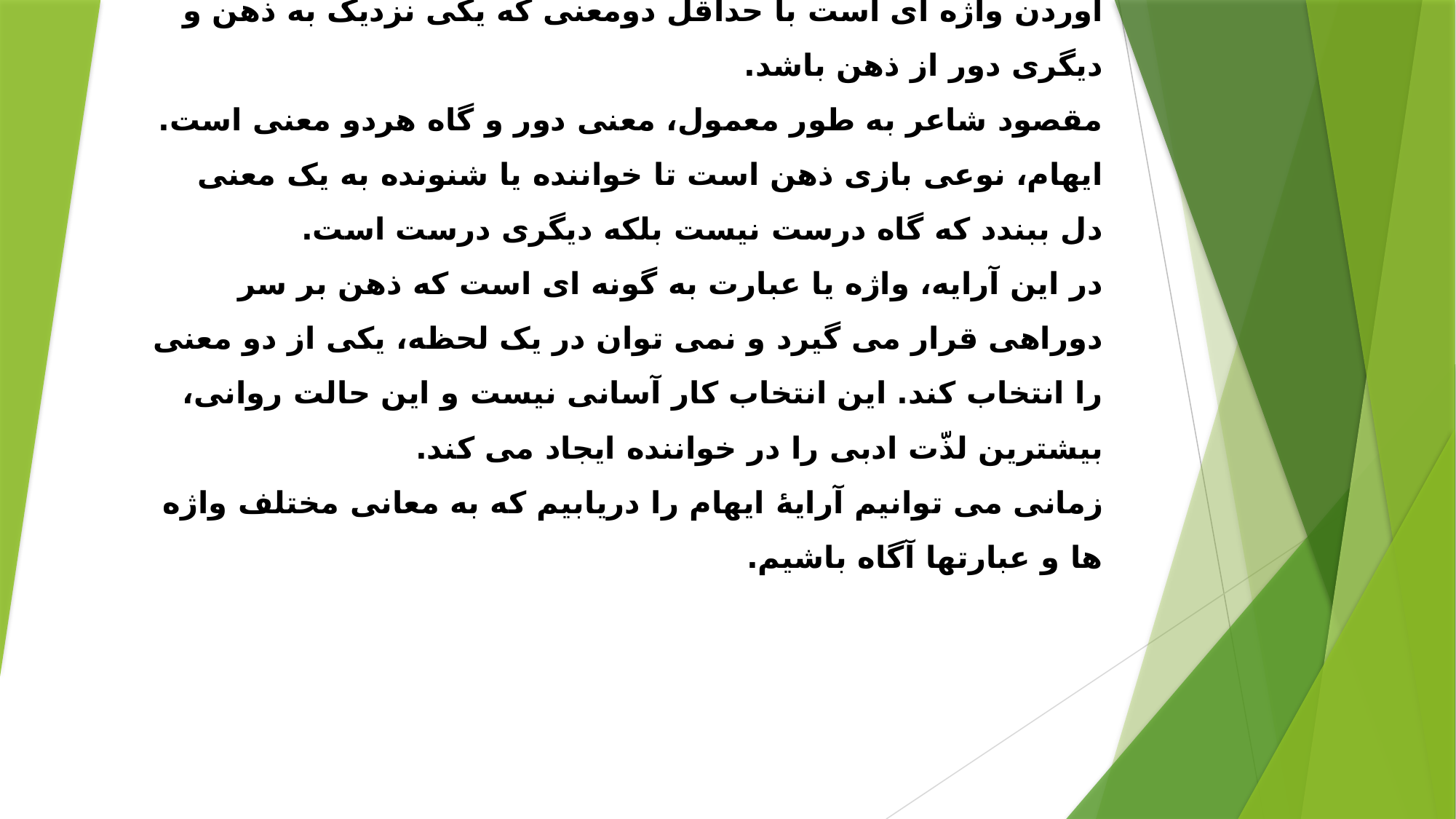

# ایهام: آوردن واژه ای است با حداقل دومعنی که یکی نزدیک به ذهن و دیگری دور از ذهن باشد. مقصود شاعر به طور معمول، معنی دور و گاه هردو معنی است. ایهام، نوعی بازی ذهن است تا خواننده یا شنونده به یک معنی دل ببندد که گاه درست نیست بلکه دیگری درست است. در این آرایه، واژه یا عبارت به گونه ای است که ذهن بر سر دوراهی قرار می گیرد و نمی توان در یک لحظه، یکی از دو معنی را انتخاب کند. این انتخاب کار آسانی نیست و این حالت روانی، بیشترین لذّت ادبی را در خواننده ایجاد می کند. زمانی می توانیم آرایۀ ایهام را دریابیم که به معانی مختلف واژه ها و عبارتها آگاه باشیم.